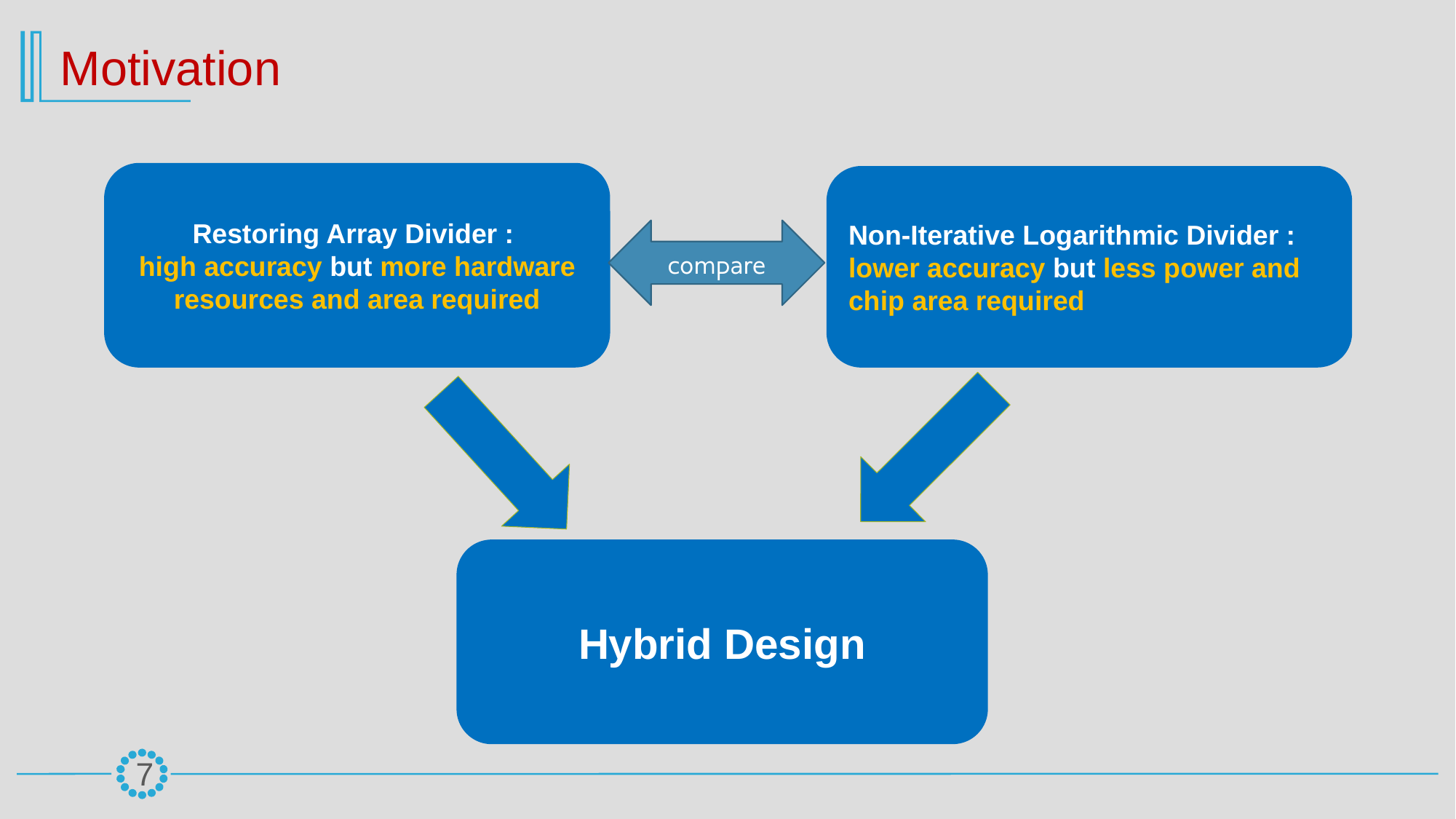

Motivation
Restoring Array Divider :
high accuracy but more hardware resources and area required
Non-Iterative Logarithmic Divider :
lower accuracy but less power and chip area required
compare

Hybrid Design

7